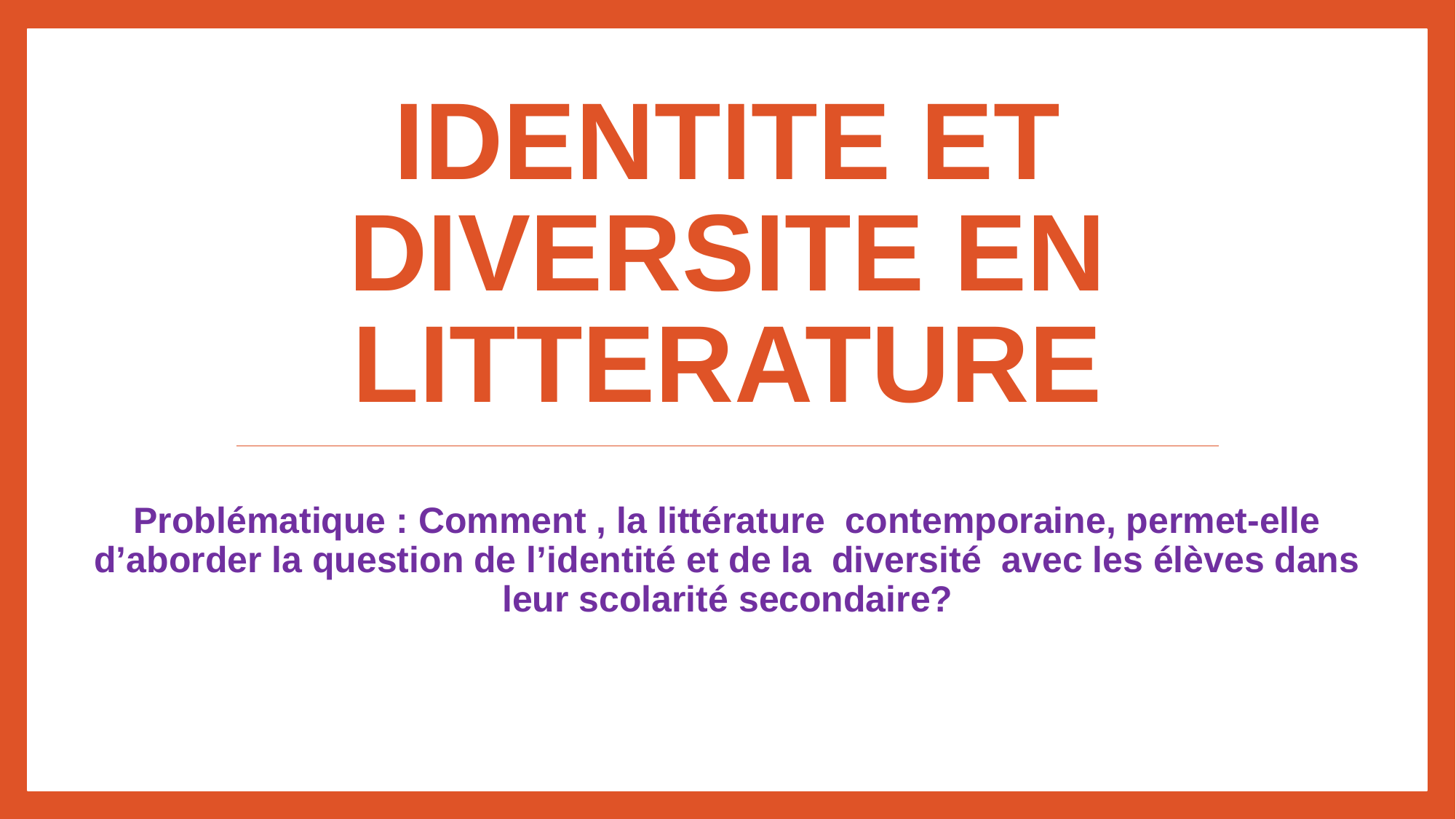

# IDENTITE ET DIVERSITE EN LITTERATURE

Problématique : Comment , la littérature  contemporaine, permet-elle d’aborder la question de l’identité et de la  diversité  avec les élèves dans leur scolarité secondaire?